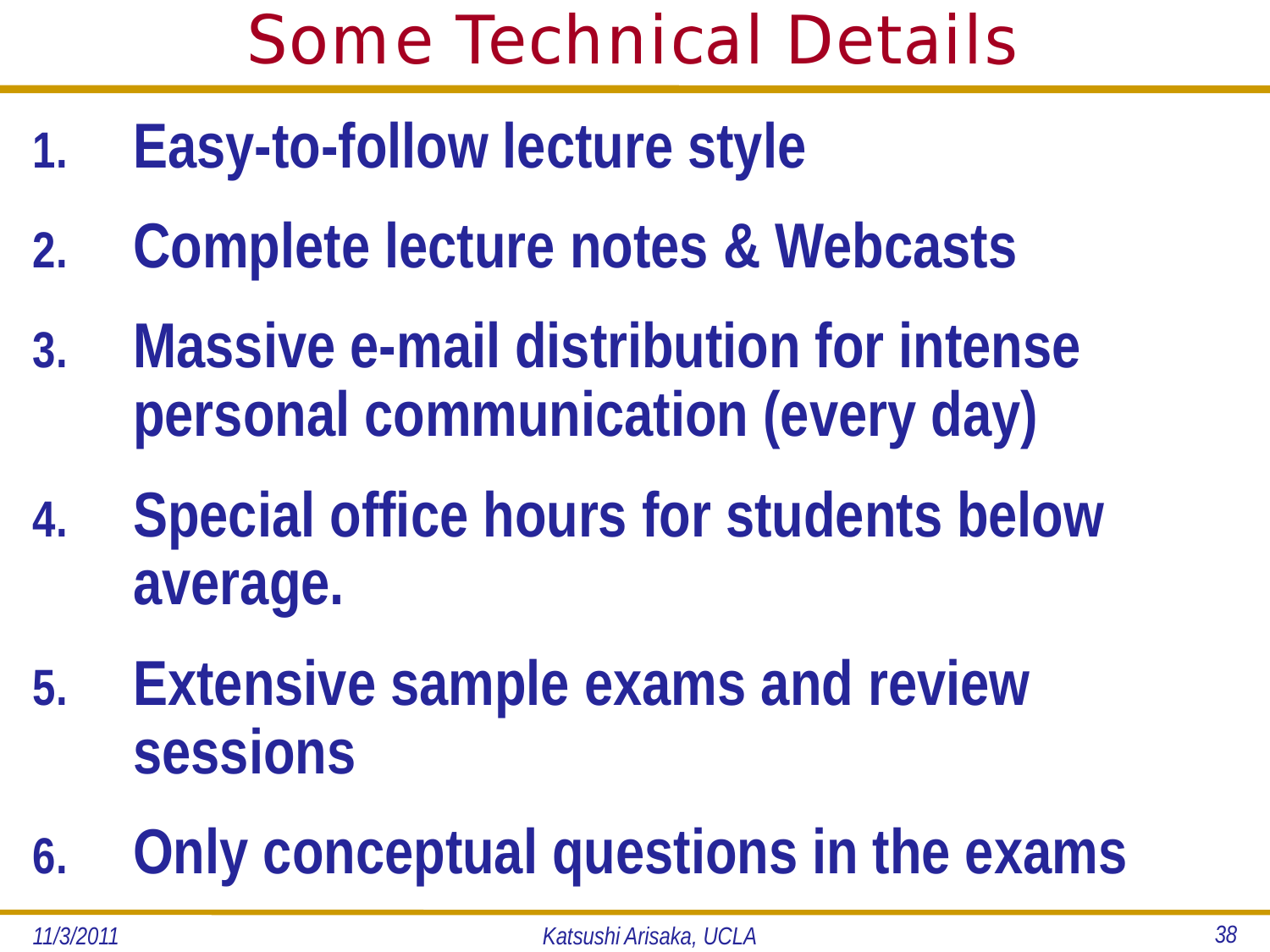

# Some Technical Details
Easy-to-follow lecture style
Complete lecture notes & Webcasts
Massive e-mail distribution for intense personal communication (every day)
Special office hours for students below average.
Extensive sample exams and review sessions
Only conceptual questions in the exams

38
11/3/2011
Katsushi Arisaka, UCLA